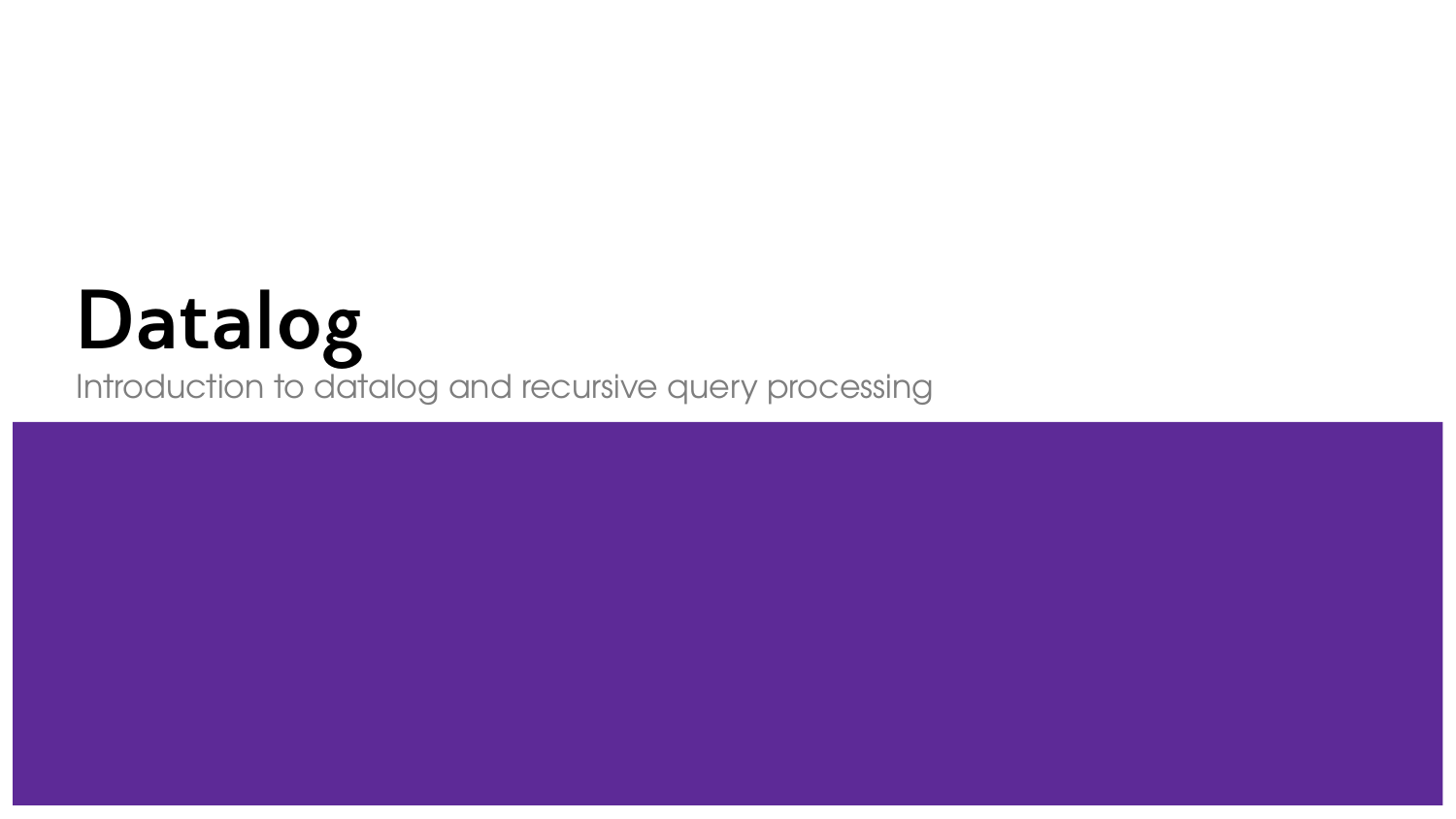

Datalog
Introduction to datalog and recursive query processing

3